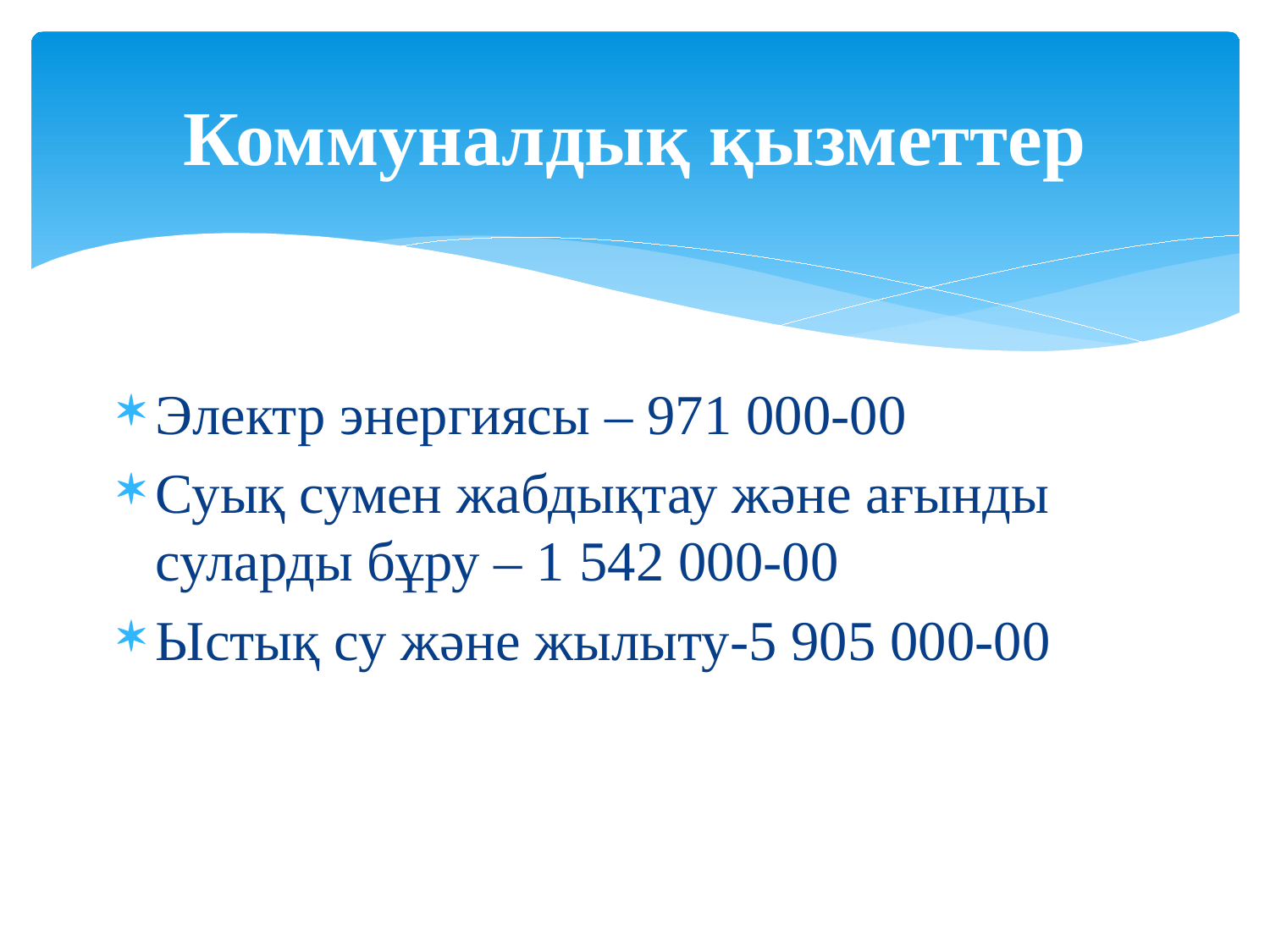

# Коммуналдық қызметтер
Электр энергиясы – 971 000-00
Суық сумен жабдықтау және ағынды суларды бұру – 1 542 000-00
Ыстық су және жылыту-5 905 000-00